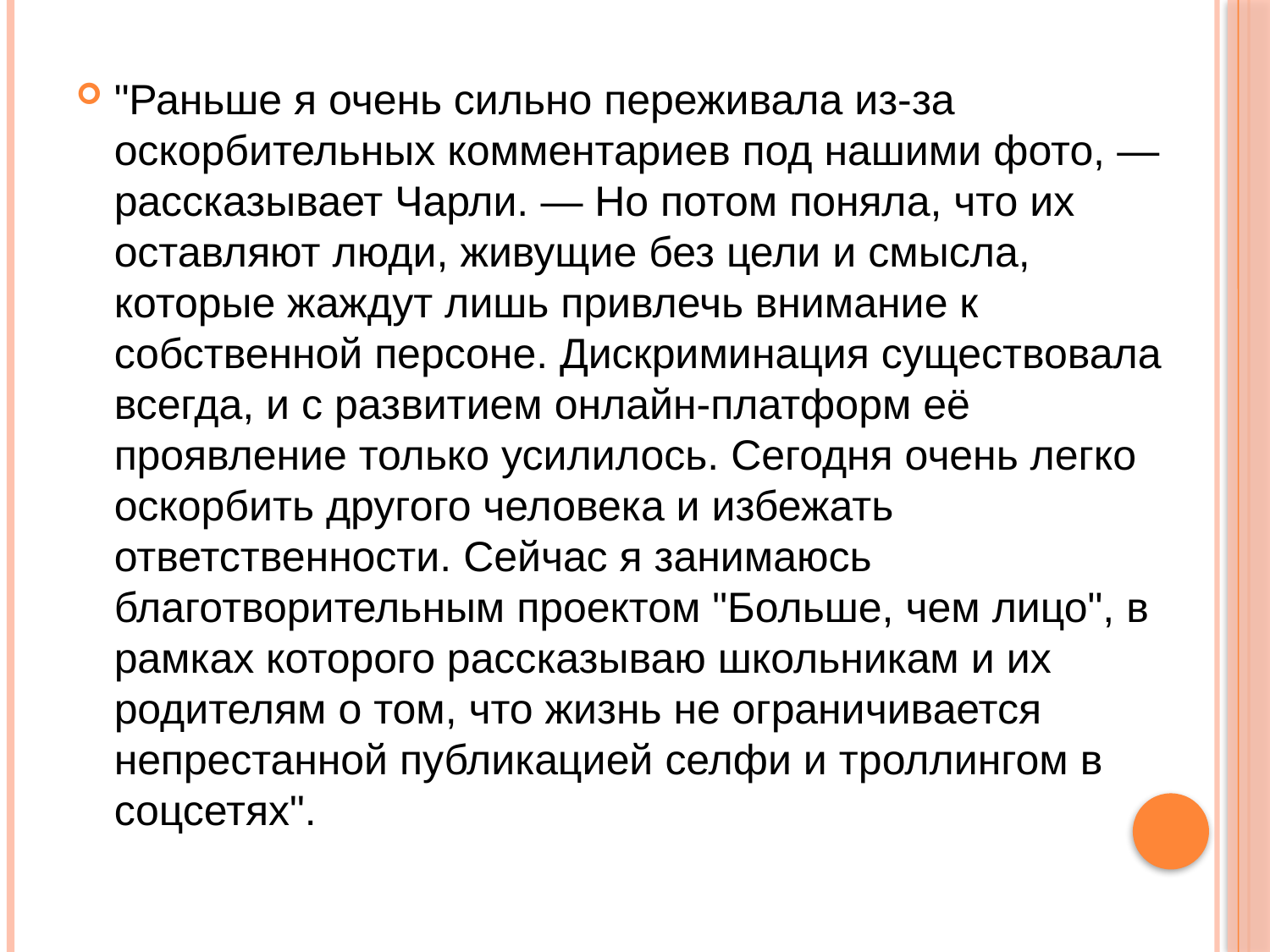

#
"Раньше я очень сильно переживала из-за оскорбительных комментариев под нашими фото, — рассказывает Чарли. — Но потом поняла, что их оставляют люди, живущие без цели и смысла, которые жаждут лишь привлечь внимание к собственной персоне. Дискриминация существовала всегда, и с развитием онлайн-платформ её проявление только усилилось. Сегодня очень легко оскорбить другого человека и избежать ответственности. Сейчас я занимаюсь благотворительным проектом "Больше, чем лицо", в рамках которого рассказываю школьникам и их родителям о том, что жизнь не ограничивается непрестанной публикацией селфи и троллингом в соцсетях".